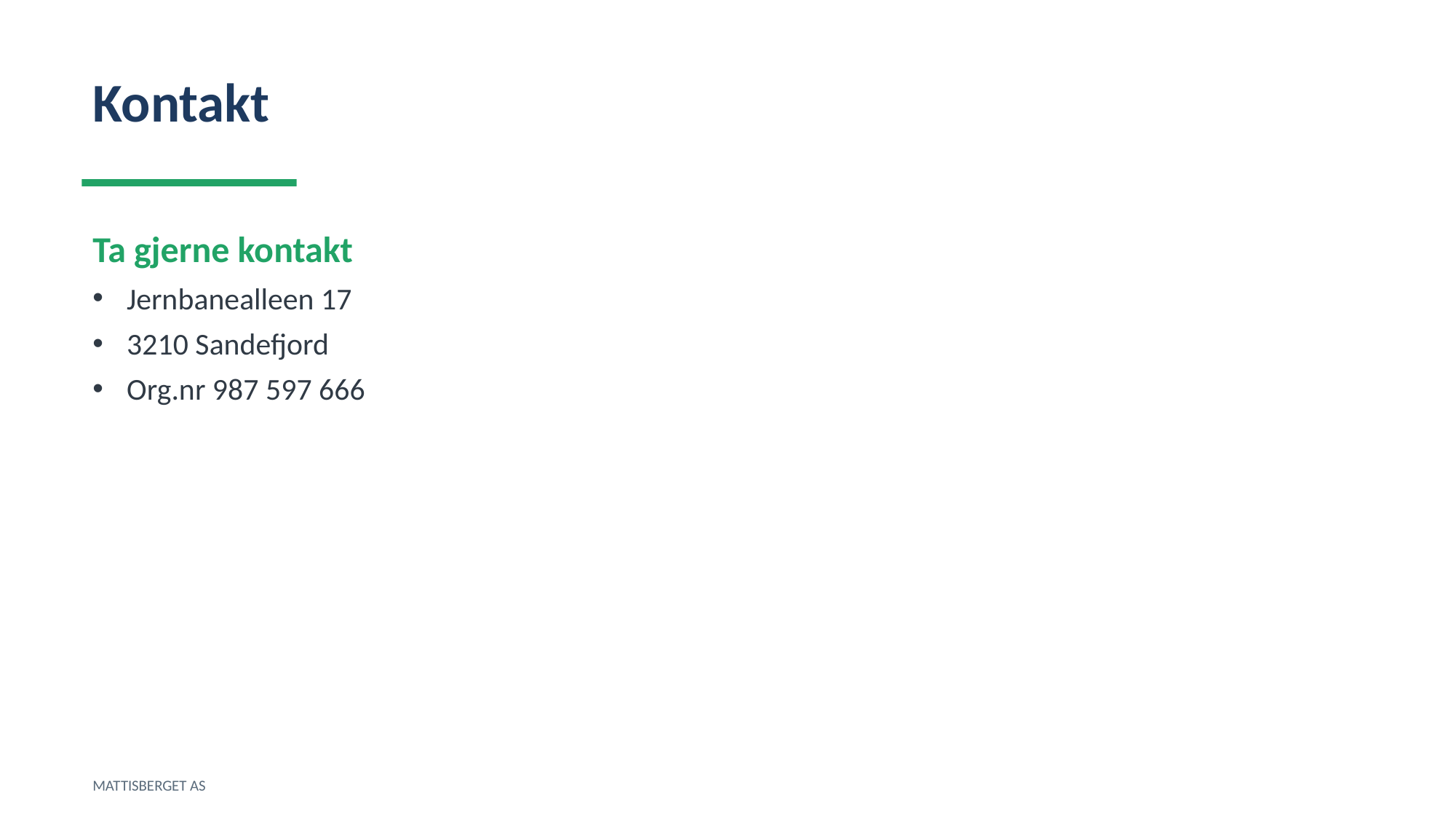

Kontakt

Ta gjerne kontakt
Jernbanealleen 17
3210 Sandefjord
Org.nr 987 597 666
MATTISBERGET AS